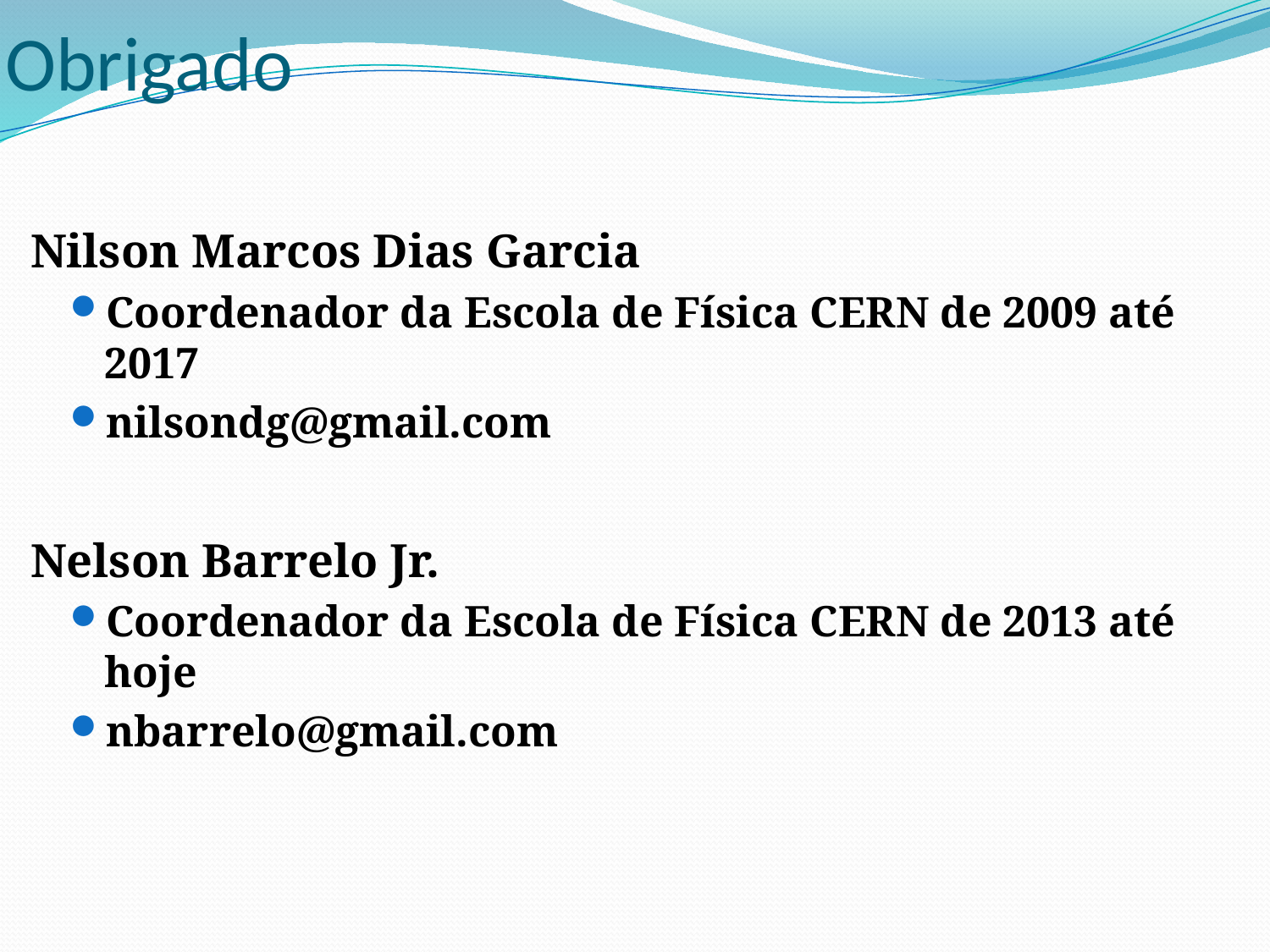

# Obrigado
Nilson Marcos Dias Garcia
Coordenador da Escola de Física CERN de 2009 até 2017
nilsondg@gmail.com

Nelson Barrelo Jr.
Coordenador da Escola de Física CERN de 2013 até hoje
nbarrelo@gmail.com